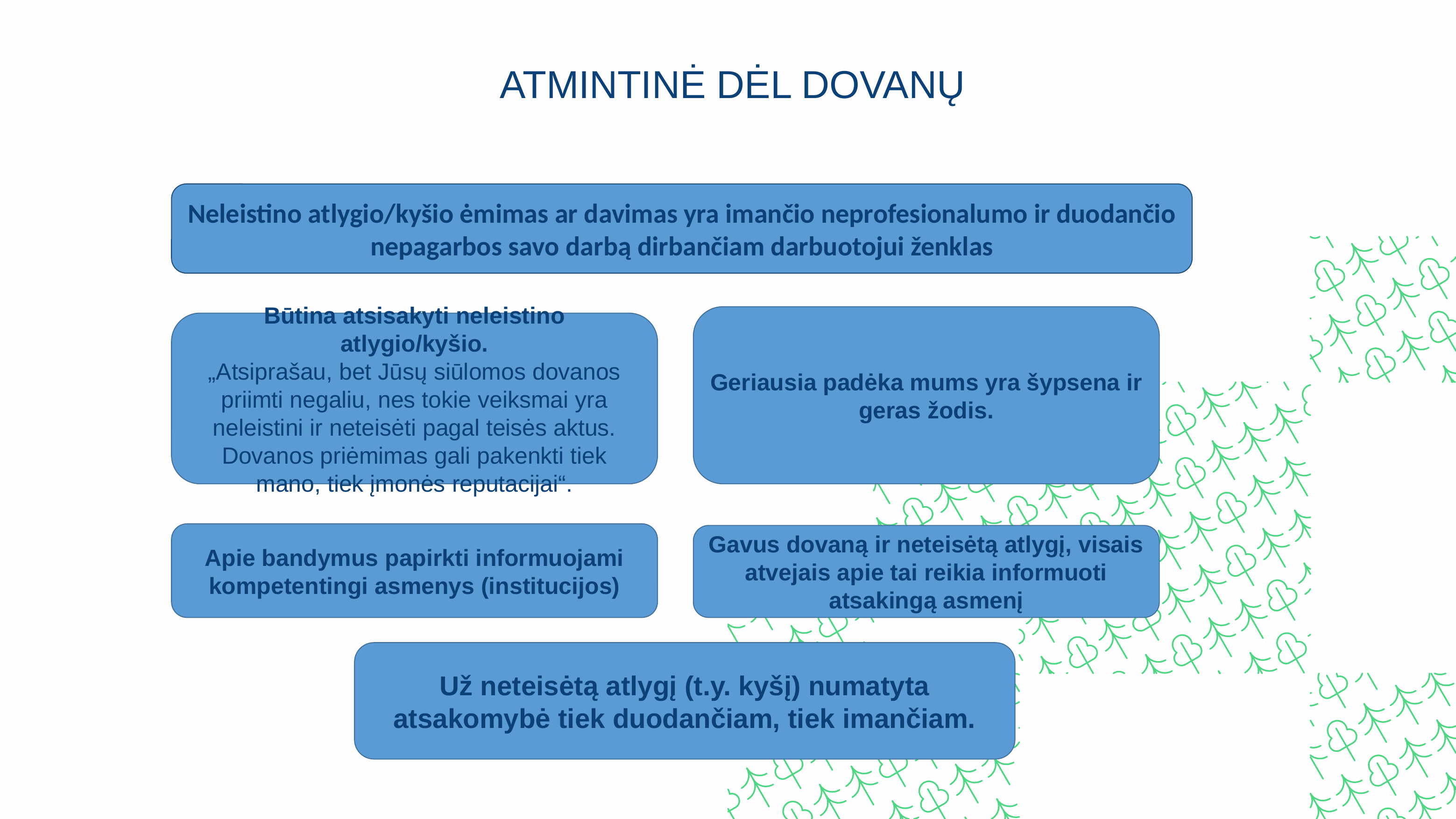

ATMINTINĖ DĖL DOVANŲ

Neleistino atlygio/kyšio ėmimas ar davimas yra imančio neprofesionalumo ir duodančio nepagarbos savo darbą dirbančiam darbuotojui ženklas

Geriausia padėka mums yra šypsena ir geras žodis.
Būtina atsisakyti neleistino atlygio/kyšio.
„Atsiprašau, bet Jūsų siūlomos dovanos priimti negaliu, nes tokie veiksmai yra neleistini ir neteisėti pagal teisės aktus. Dovanos priėmimas gali pakenkti tiek mano, tiek įmonės reputacijai“.
Apie bandymus papirkti informuojami kompetentingi asmenys (institucijos)
Gavus dovaną ir neteisėtą atlygį, visais atvejais apie tai reikia informuoti atsakingą asmenį
Už neteisėtą atlygį (t.y. kyšį) numatyta atsakomybė tiek duodančiam, tiek imančiam.